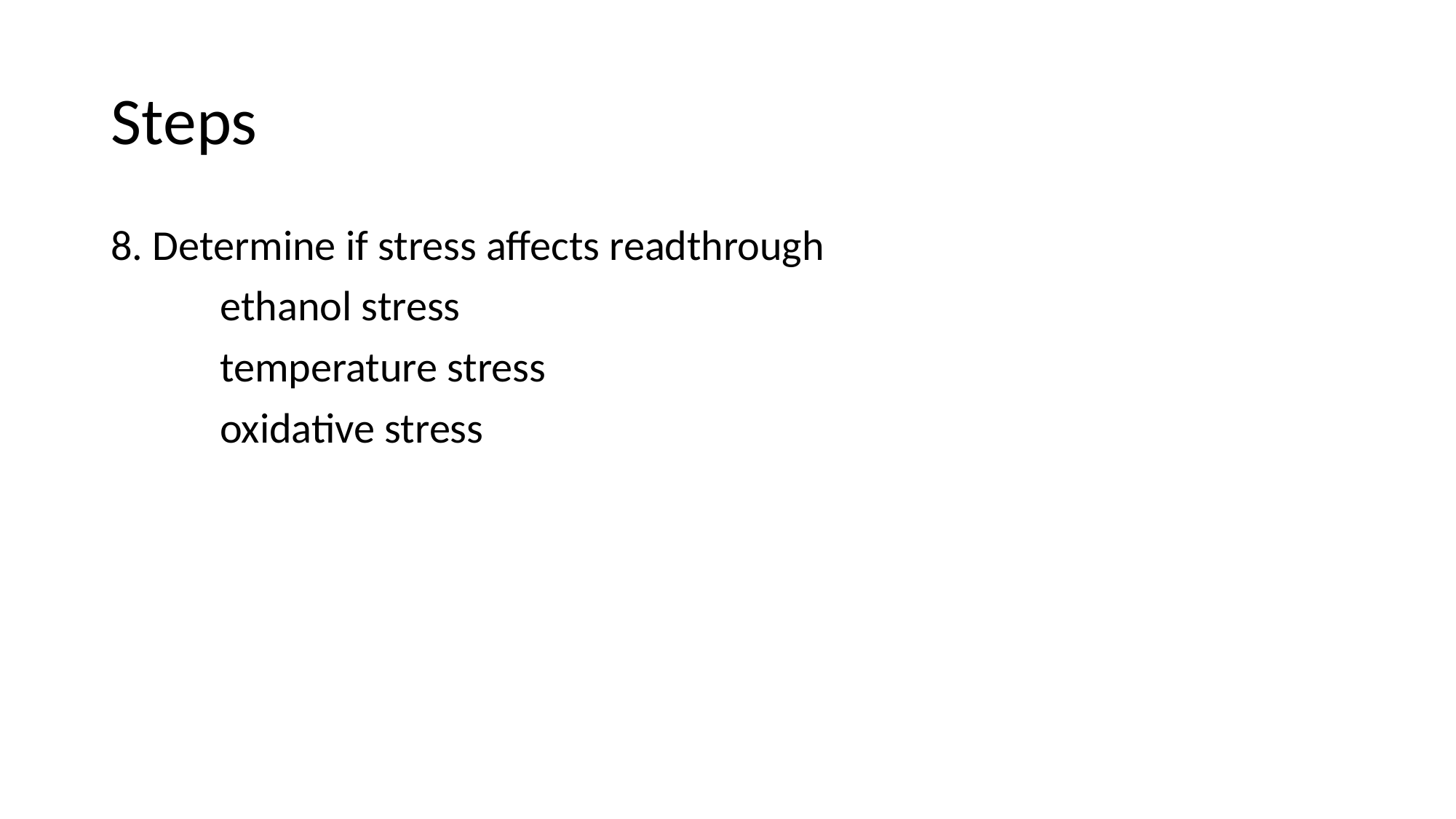

# Steps
8. Determine if stress affects readthrough
	ethanol stress
	temperature stress
	oxidative stress